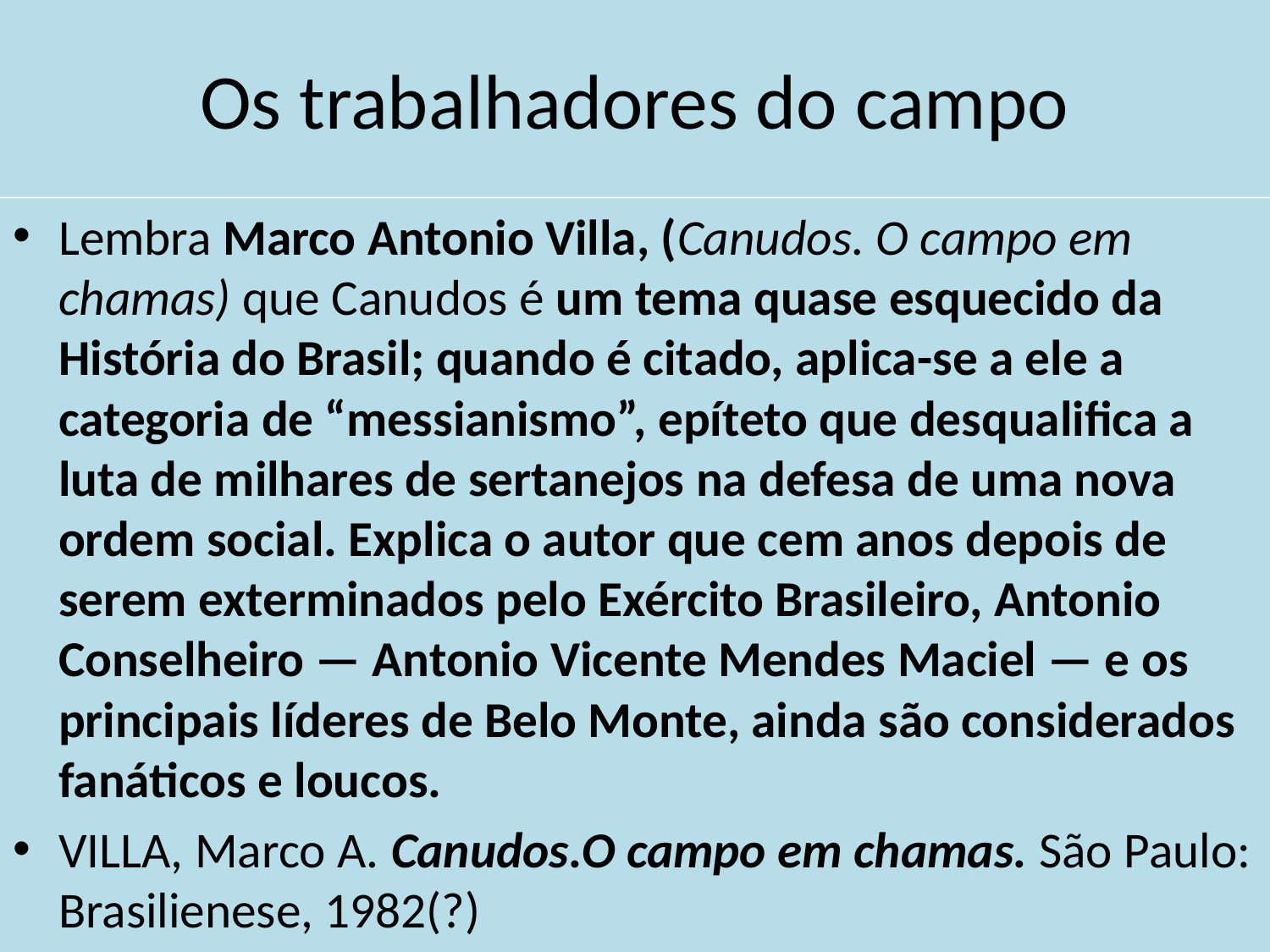

# Os trabalhadores do campo
Lembra Marco Antonio Villa, (Canudos. O campo em chamas) que Canudos é um tema quase esquecido da História do Brasil; quando é citado, aplica-se a ele a categoria de “messianismo”, epíteto que desqualifica a luta de milhares de sertanejos na defesa de uma nova ordem social. Explica o autor que cem anos depois de serem exterminados pelo Exército Brasileiro, Antonio Conselheiro — Antonio Vicente Mendes Maciel — e os principais líderes de Belo Monte, ainda são considerados fanáticos e loucos.
VILLA, Marco A. Canudos.O campo em chamas. São Paulo: Brasilienese, 1982(?)